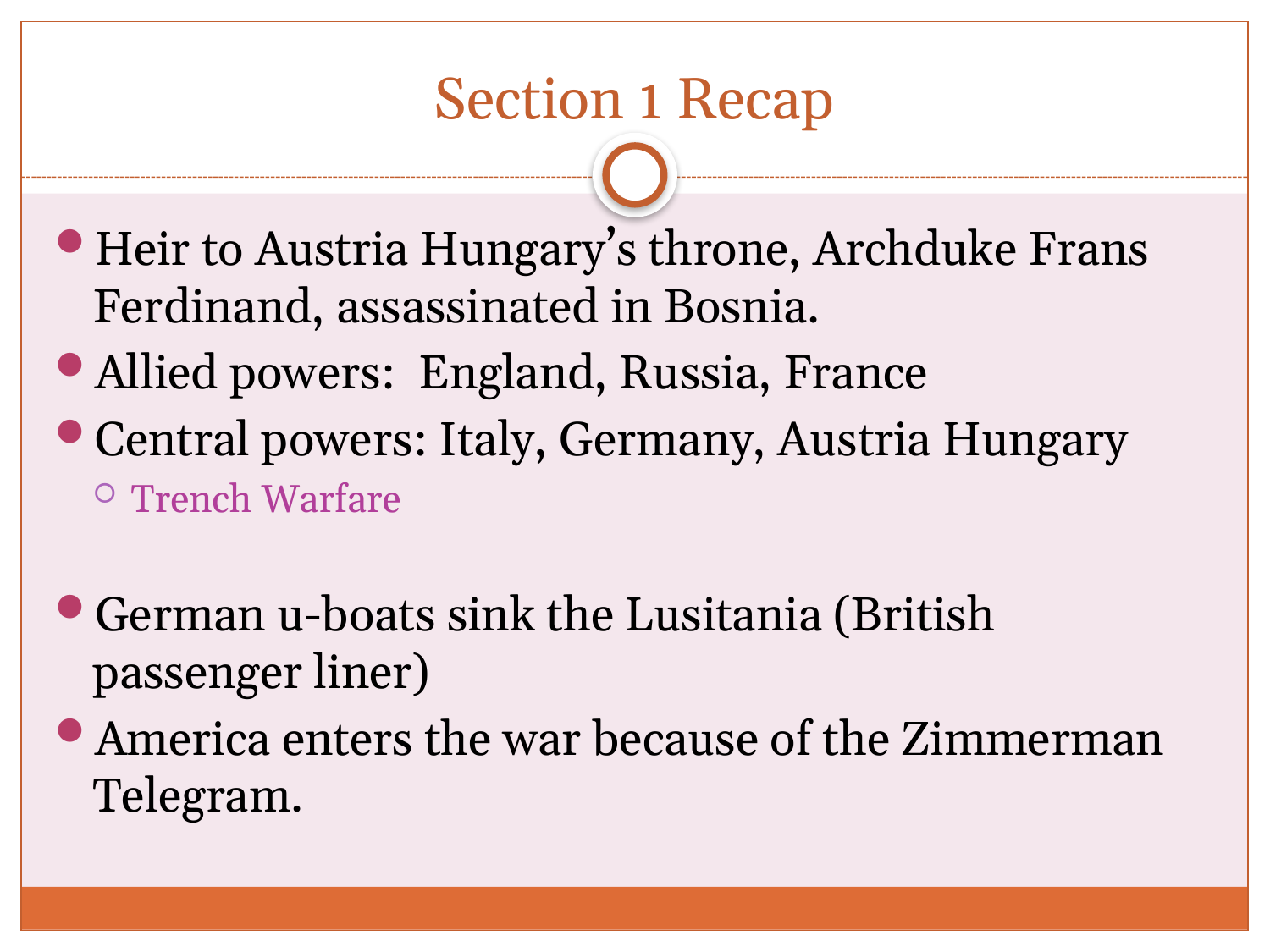

Section 1 Recap
Heir to Austria Hungary’s throne, Archduke Frans Ferdinand, assassinated in Bosnia.
Allied powers:  England, Russia, France
Central powers: Italy, Germany, Austria Hungary
Trench Warfare

German u-boats sink the Lusitania (British passenger liner)
America enters the war because of the Zimmerman Telegram.